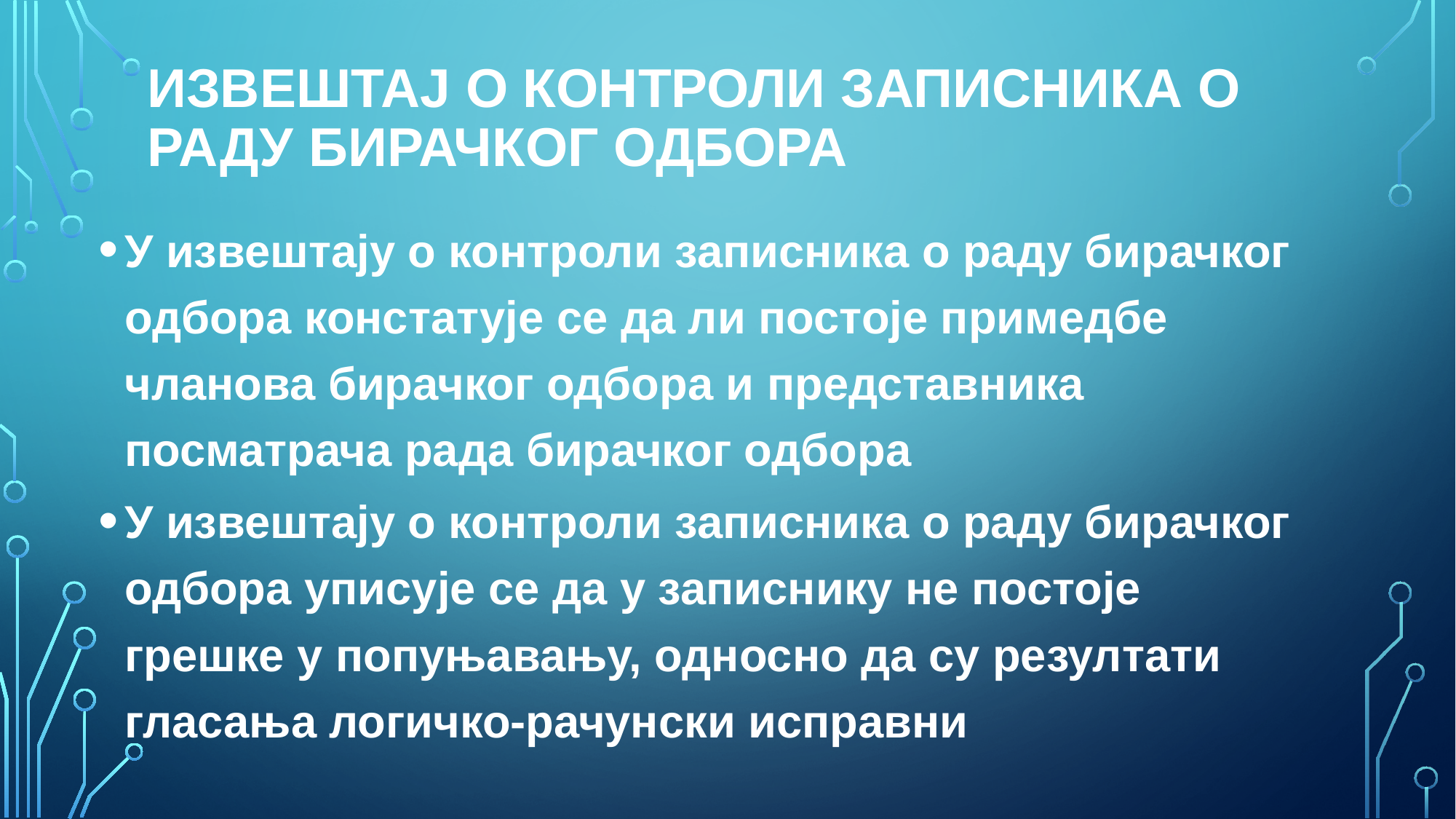

# извештај о контроли записника о раду бирачког одбора
У извештају о контроли записника о раду бирачког одбора констатује се да ли постоје примедбе чланова бирачког одбора и представника посматрача рада бирачког одбора
У извештају о контроли записника о раду бирачког одбора уписује се да у записнику не постоје грешке у попуњавању, односно да су резултати гласања логичко-рачунски исправни